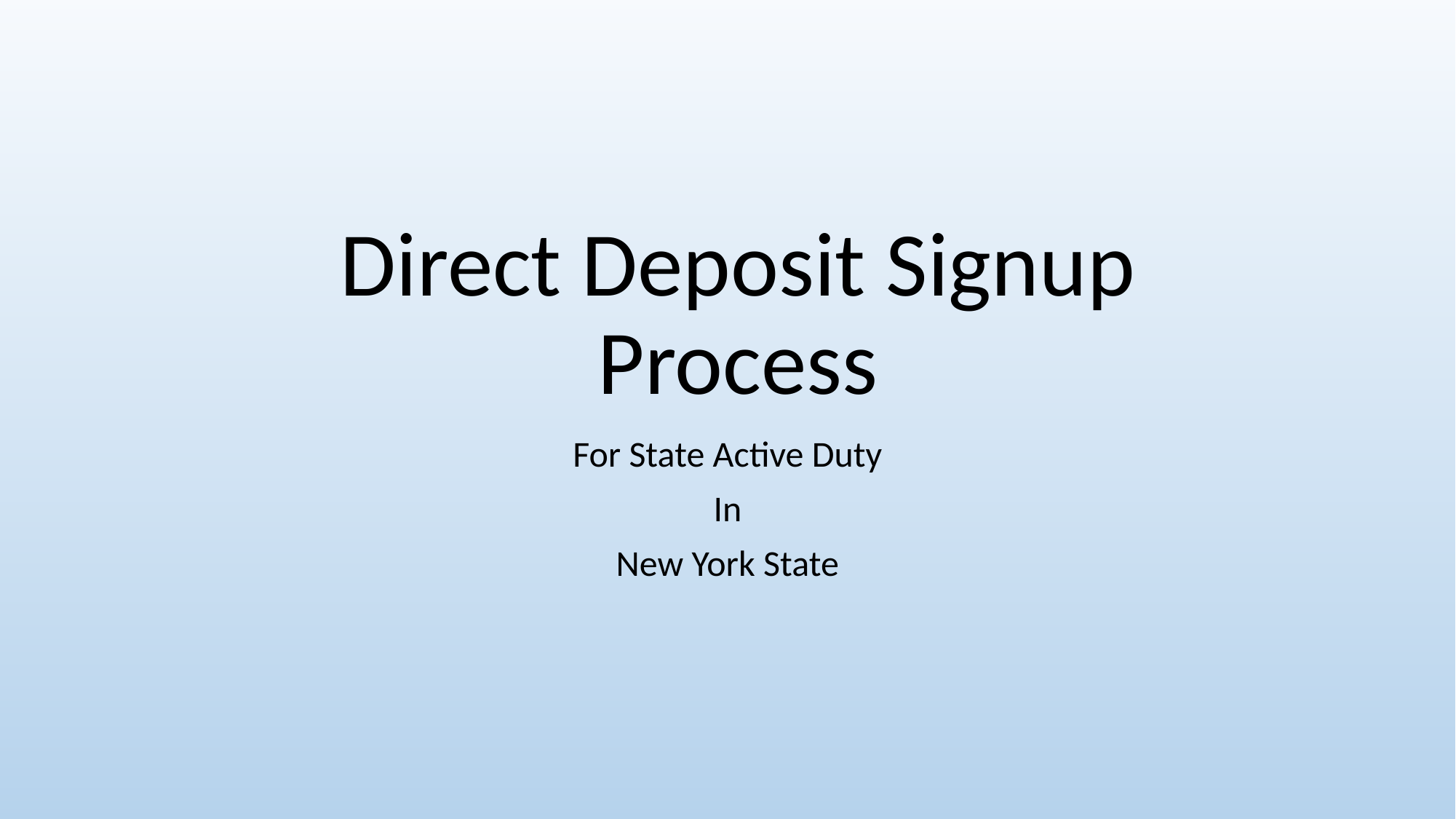

# Direct Deposit Signup Process
For State Active Duty
In
New York State